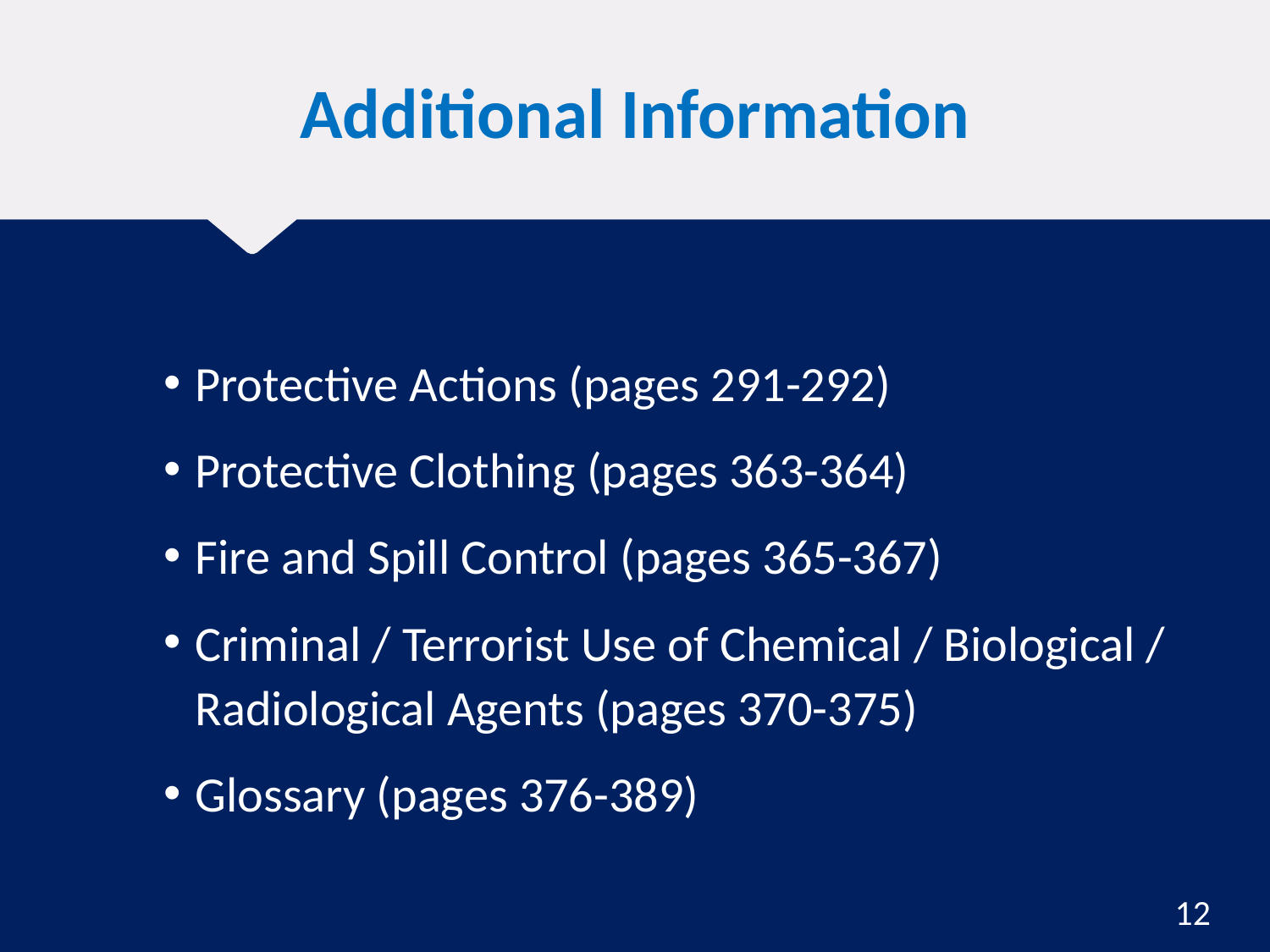

# Additional Information
Protective Actions (pages 291-292)
Protective Clothing (pages 363-364)
Fire and Spill Control (pages 365-367)
Criminal / Terrorist Use of Chemical / Biological / Radiological Agents (pages 370-375)
Glossary (pages 376-389)
12